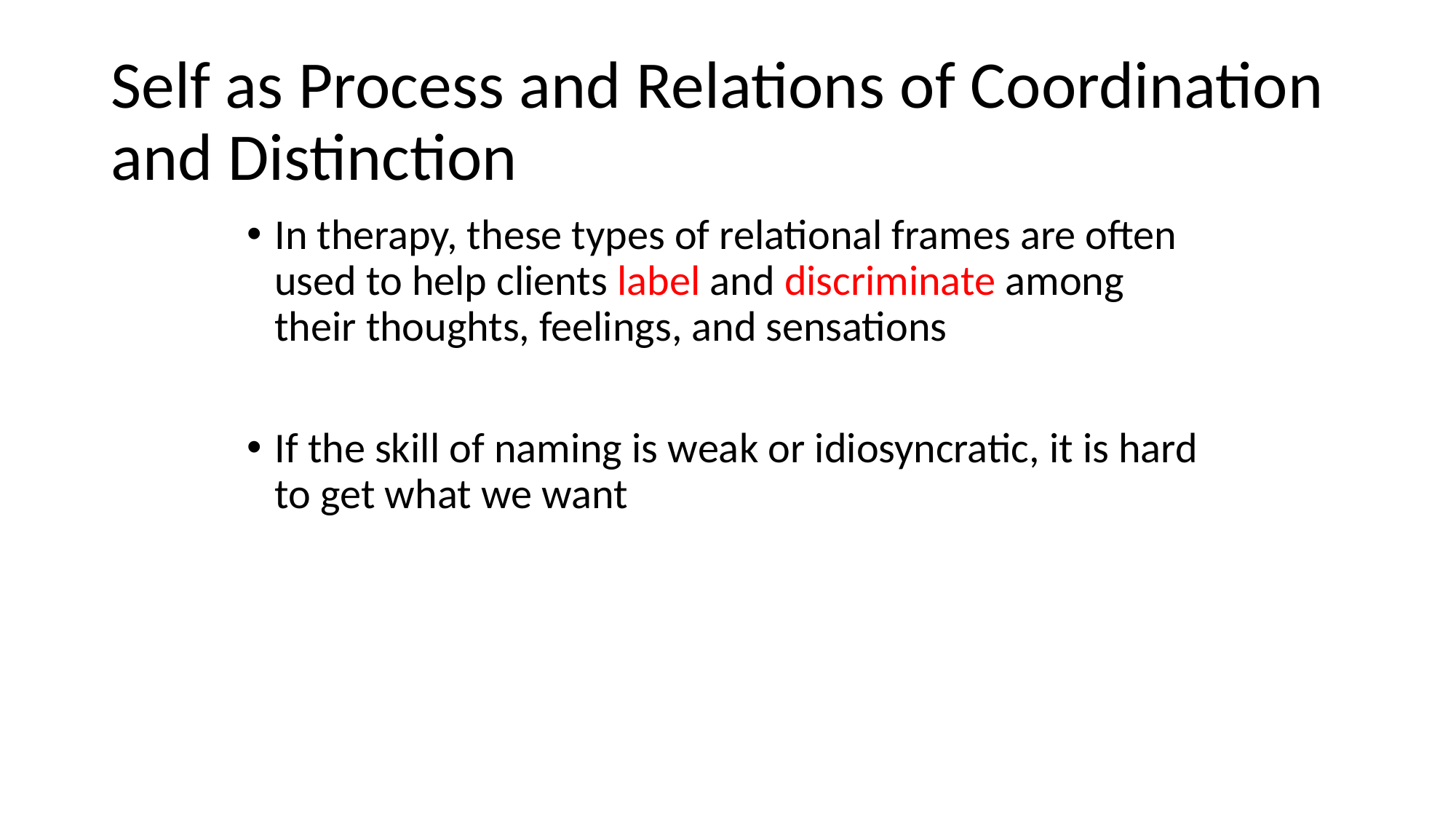

# Self as Process and Relations of Coordination and Distinction
In therapy, these types of relational frames are often used to help clients label and discriminate among their thoughts, feelings, and sensations

If the skill of naming is weak or idiosyncratic, it is hard to get what we want